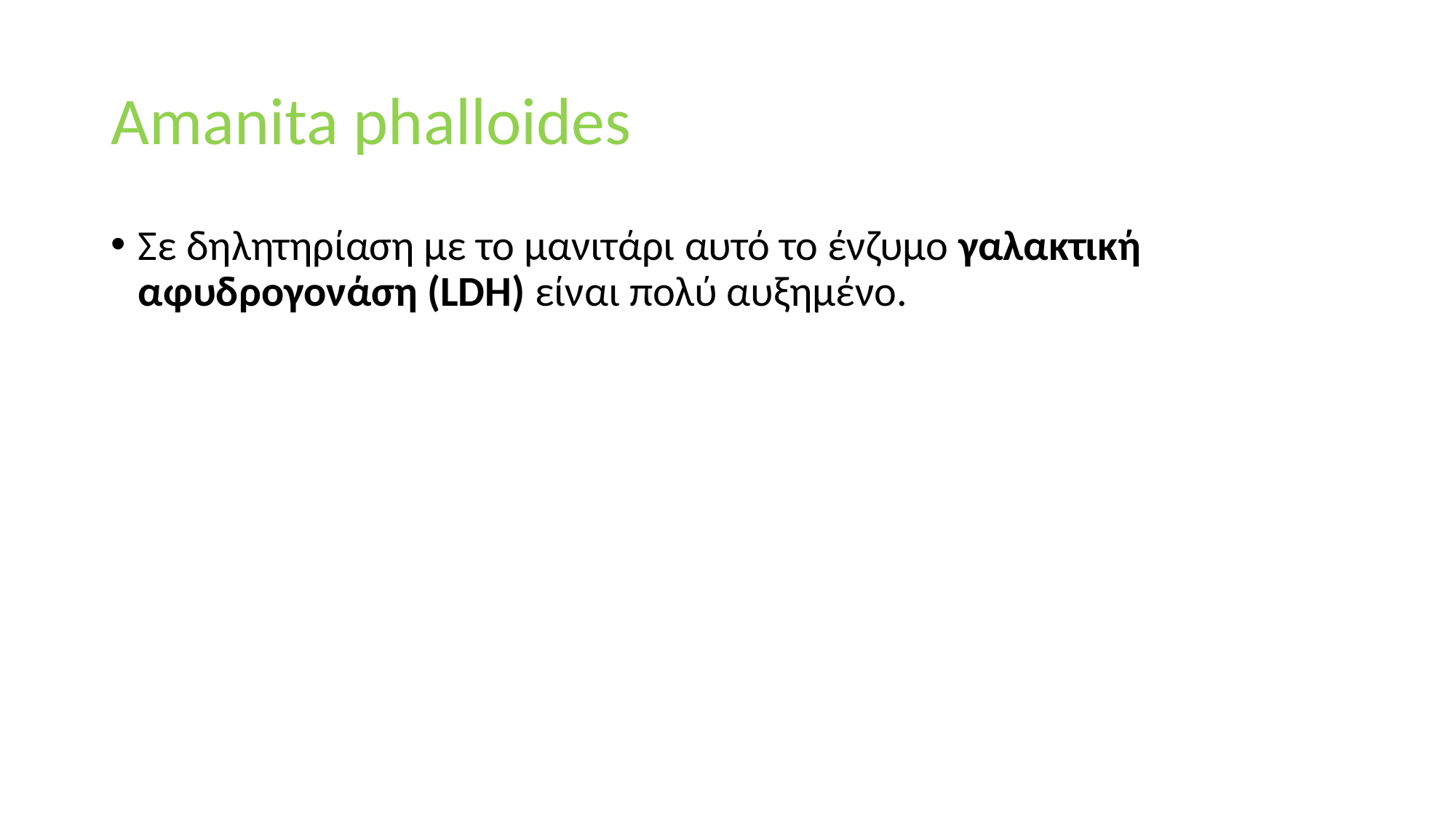

# Amanita phalloides
Σε δηλητηρίαση με το μανιτάρι αυτό το ένζυμο γαλακτική αφυδρογονάση (LDH) είναι πολύ αυξημένο.